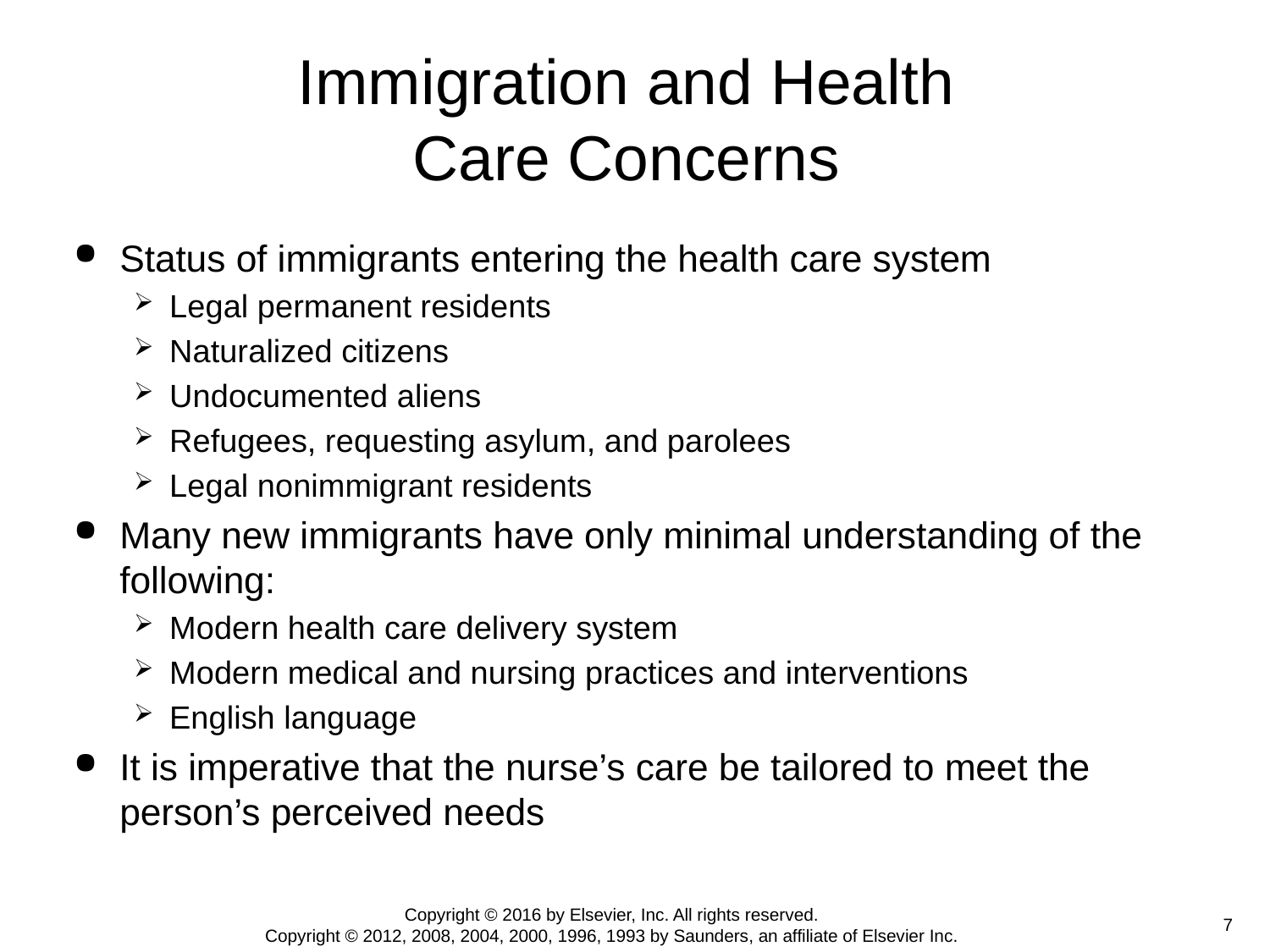

# Immigration and Health Care Concerns
Status of immigrants entering the health care system
Legal permanent residents
Naturalized citizens
Undocumented aliens
Refugees, requesting asylum, and parolees
Legal nonimmigrant residents
Many new immigrants have only minimal understanding of the following:
Modern health care delivery system
Modern medical and nursing practices and interventions
English language
It is imperative that the nurse’s care be tailored to meet the person’s perceived needs

Copyright © 2016 by Elsevier, Inc. All rights reserved.
Copyright © 2012, 2008, 2004, 2000, 1996, 1993 by Saunders, an affiliate of Elsevier Inc.
 7